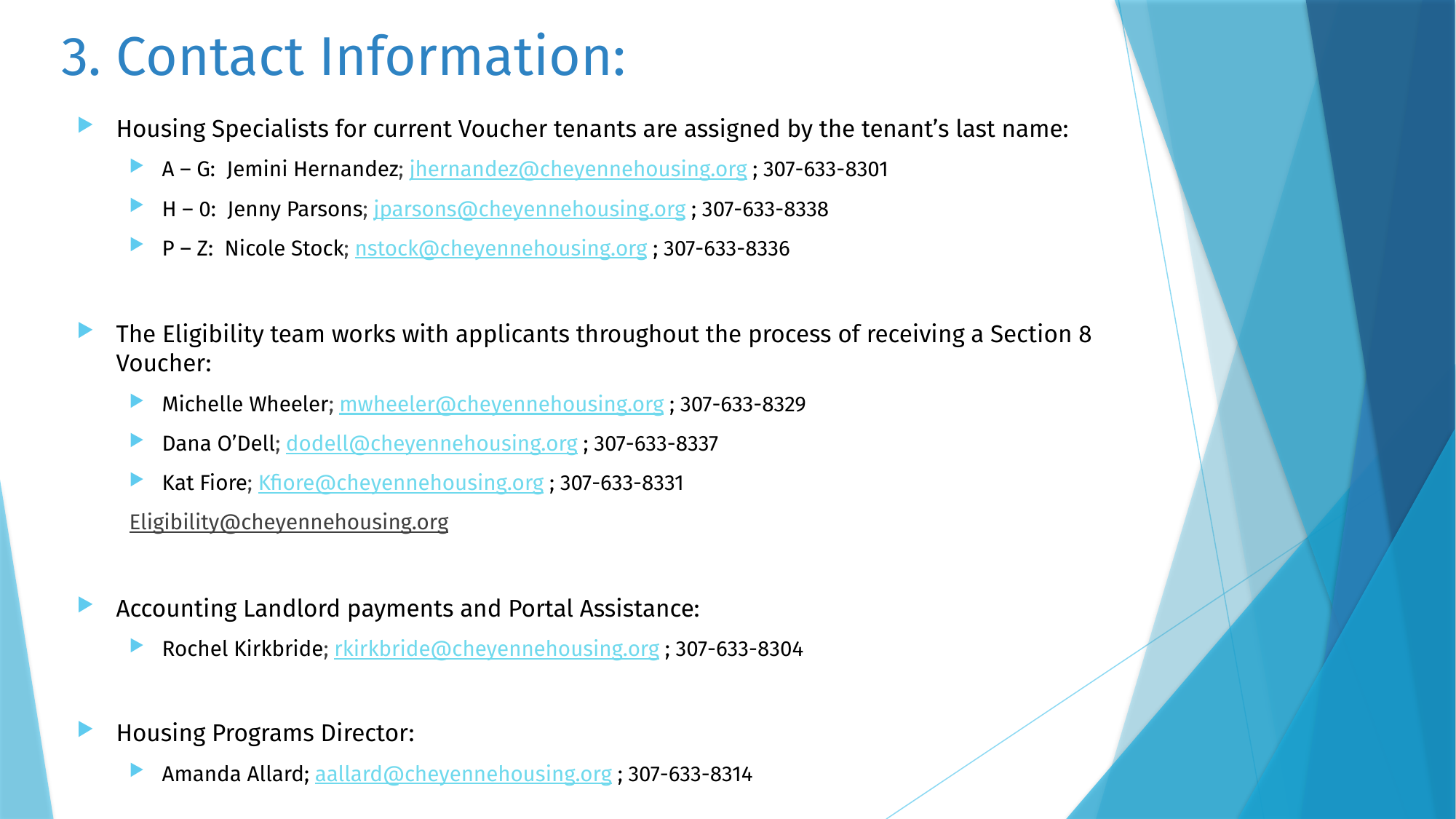

# 3. Contact Information:
Housing Specialists for current Voucher tenants are assigned by the tenant’s last name:
A – G:  Jemini Hernandez; jhernandez@cheyennehousing.org ; 307-633-8301
H – 0:  Jenny Parsons; jparsons@cheyennehousing.org ; 307-633-8338
P – Z:  Nicole Stock; nstock@cheyennehousing.org ; 307-633-8336

The Eligibility team works with applicants throughout the process of receiving a Section 8 Voucher:
Michelle Wheeler; mwheeler@cheyennehousing.org ; 307-633-8329
Dana O’Dell; dodell@cheyennehousing.org ; 307-633-8337
Kat Fiore; Kfiore@cheyennehousing.org ; 307-633-8331
Eligibility@cheyennehousing.org

Accounting Landlord payments and Portal Assistance:
Rochel Kirkbride; rkirkbride@cheyennehousing.org ; 307-633-8304

Housing Programs Director:
Amanda Allard; aallard@cheyennehousing.org ; 307-633-8314